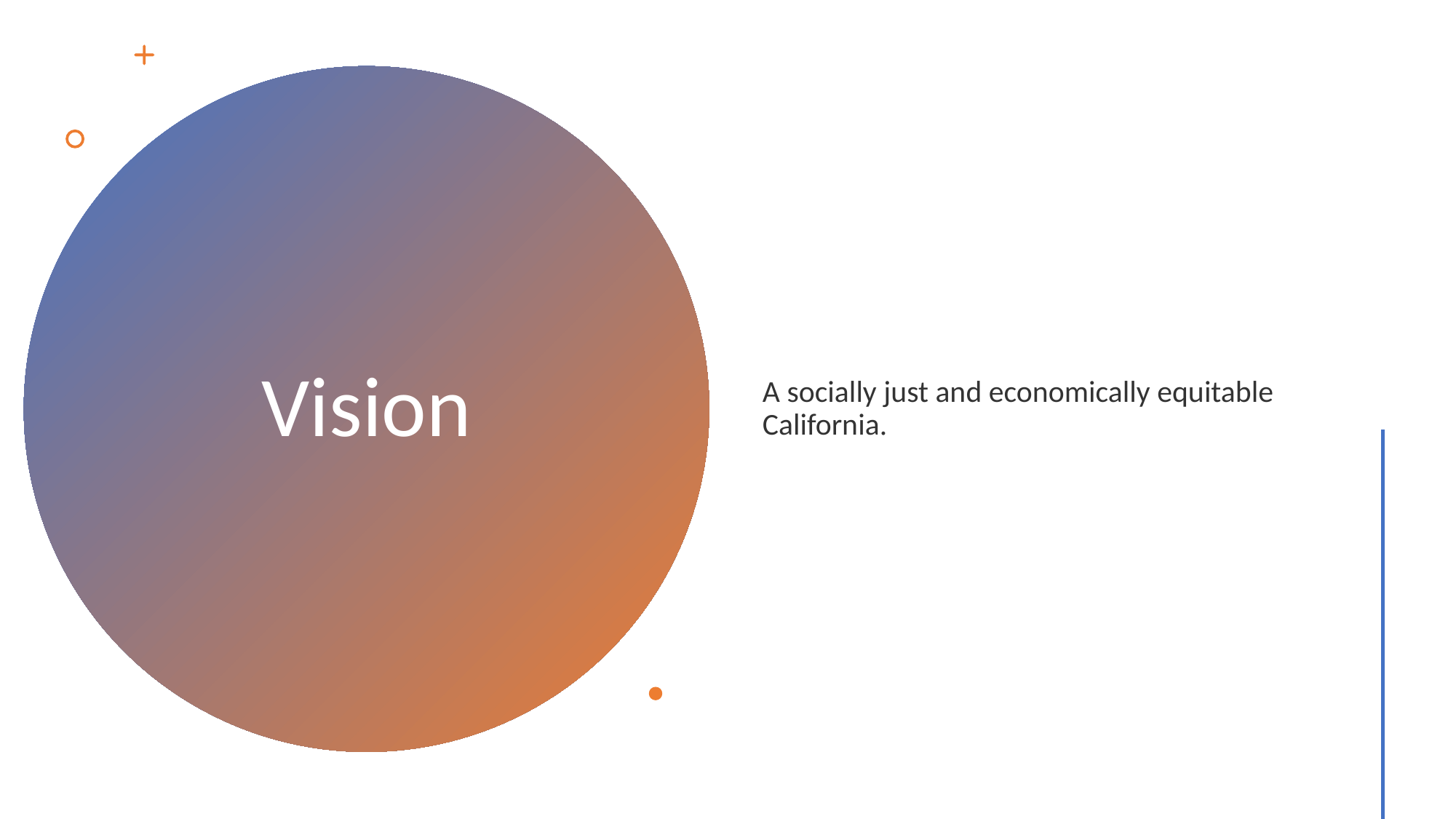

A socially just and economically equitable California.

# Vision